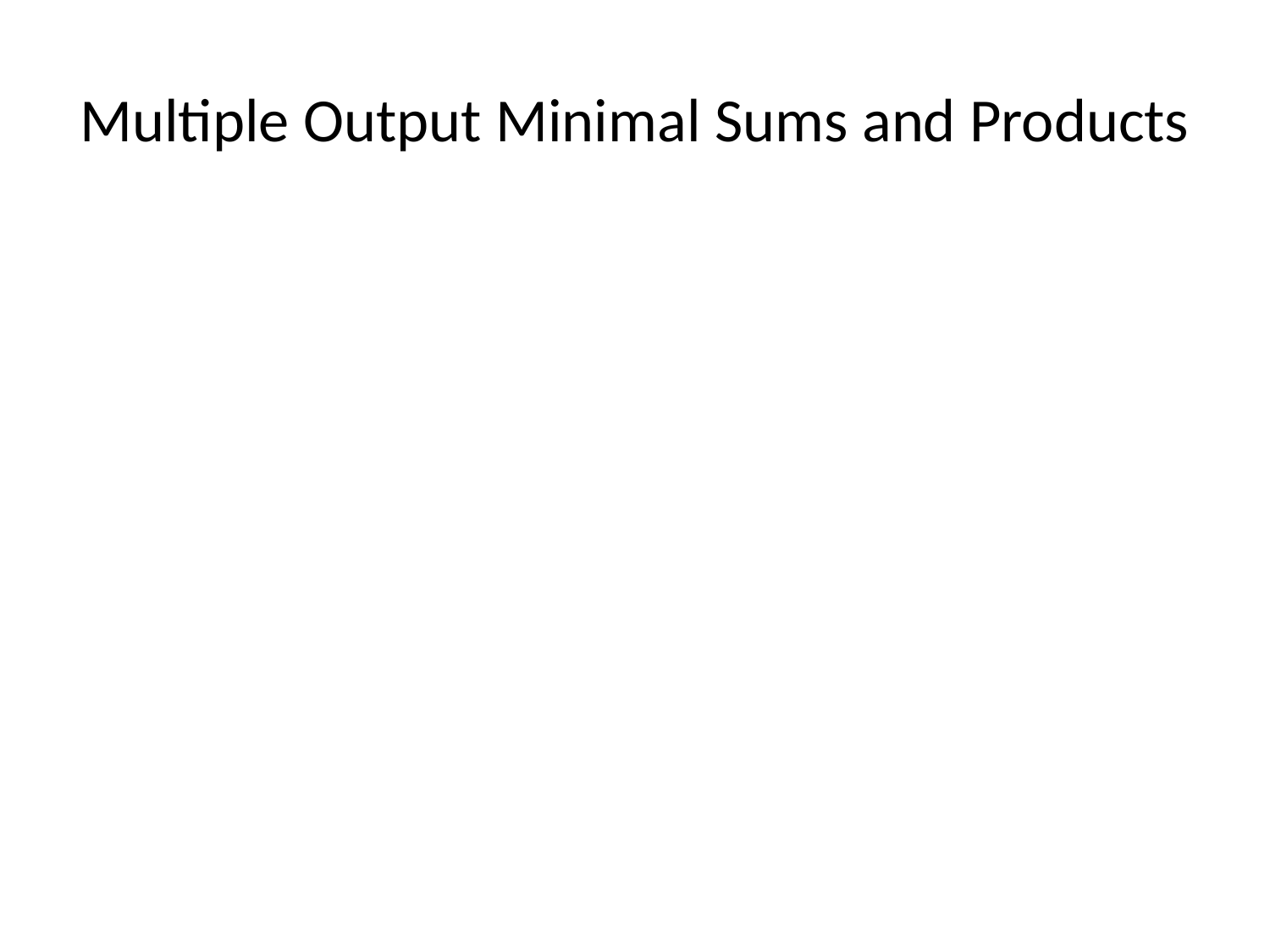

# Multiple Output Minimal Sums and Products